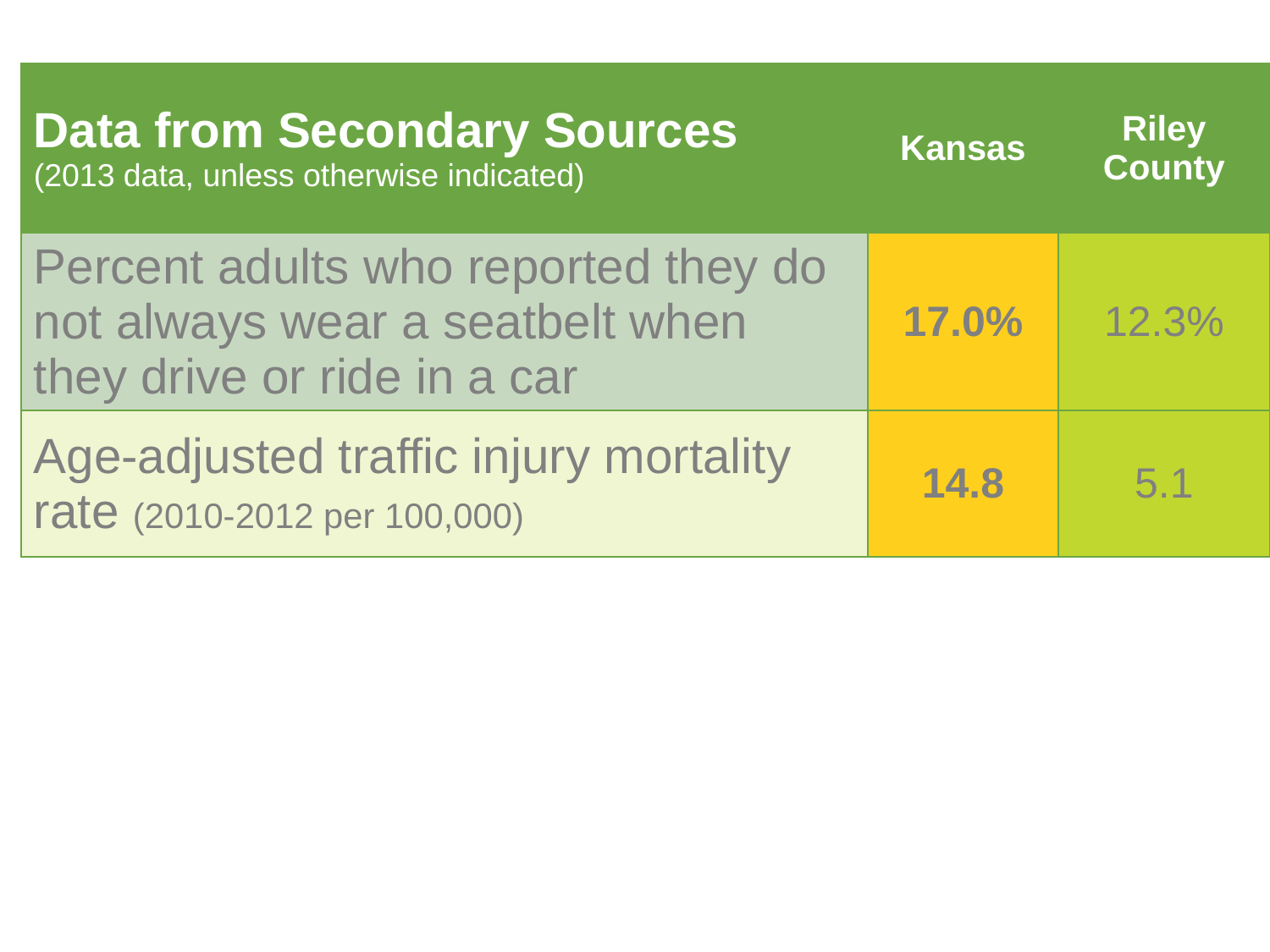

| Data from Secondary Sources (2013 data, unless otherwise indicated) | Kansas | Riley County |
| --- | --- | --- |
| Percent adults who reported they do not always wear a seatbelt when they drive or ride in a car | 17.0% | 12.3% |
| Age-adjusted traffic injury mortality rate (2010-2012 per 100,000) | 14.8 | 5.1 |